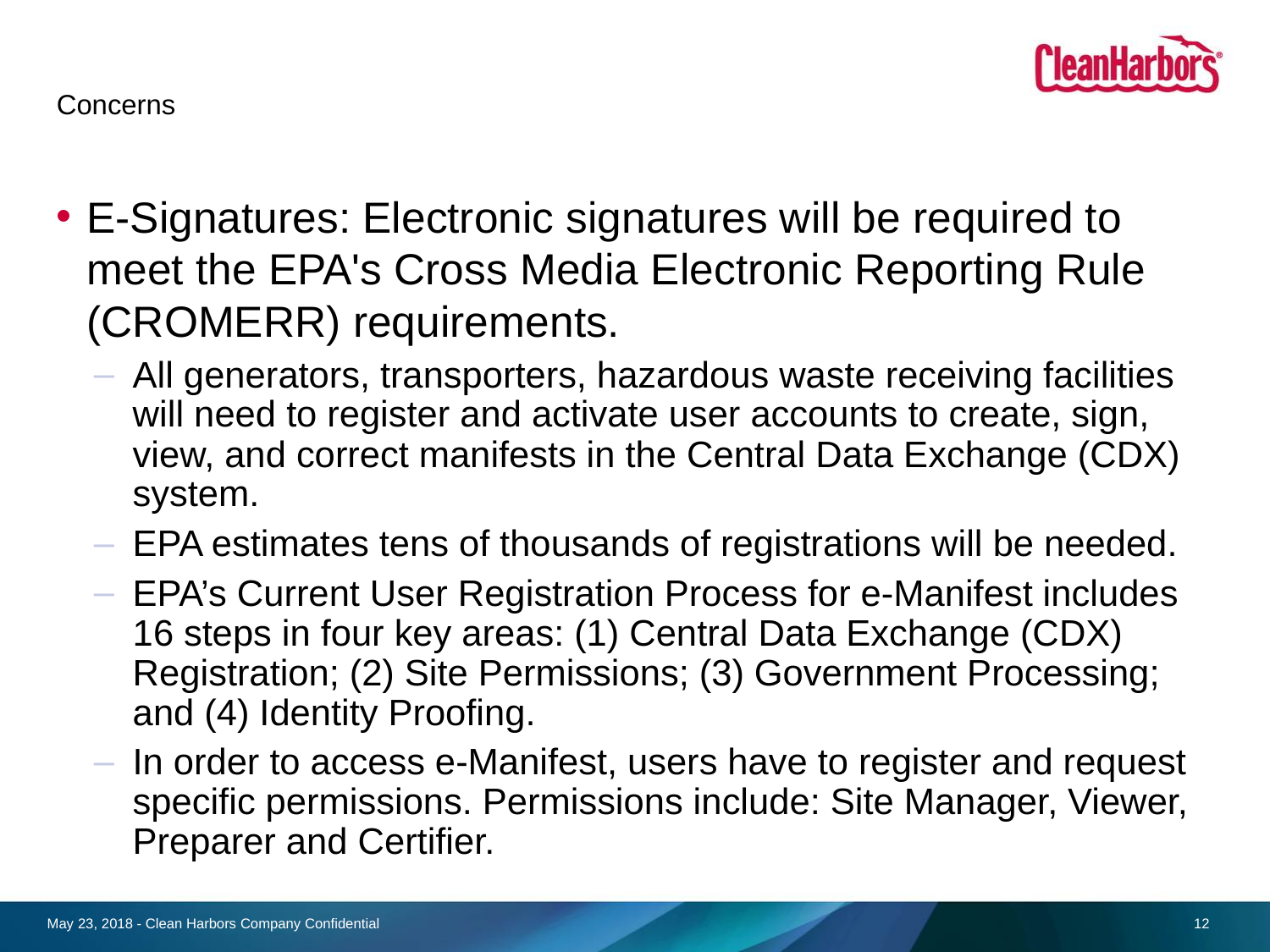

# Concerns
E-Signatures: Electronic signatures will be required to meet the EPA's Cross Media Electronic Reporting Rule (CROMERR) requirements.
All generators, transporters, hazardous waste receiving facilities will need to register and activate user accounts to create, sign, view, and correct manifests in the Central Data Exchange (CDX) system.
EPA estimates tens of thousands of registrations will be needed.
EPA’s Current User Registration Process for e-Manifest includes 16 steps in four key areas: (1) Central Data Exchange (CDX) Registration; (2) Site Permissions; (3) Government Processing; and (4) Identity Proofing.
In order to access e-Manifest, users have to register and request specific permissions. Permissions include: Site Manager, Viewer, Preparer and Certifier.